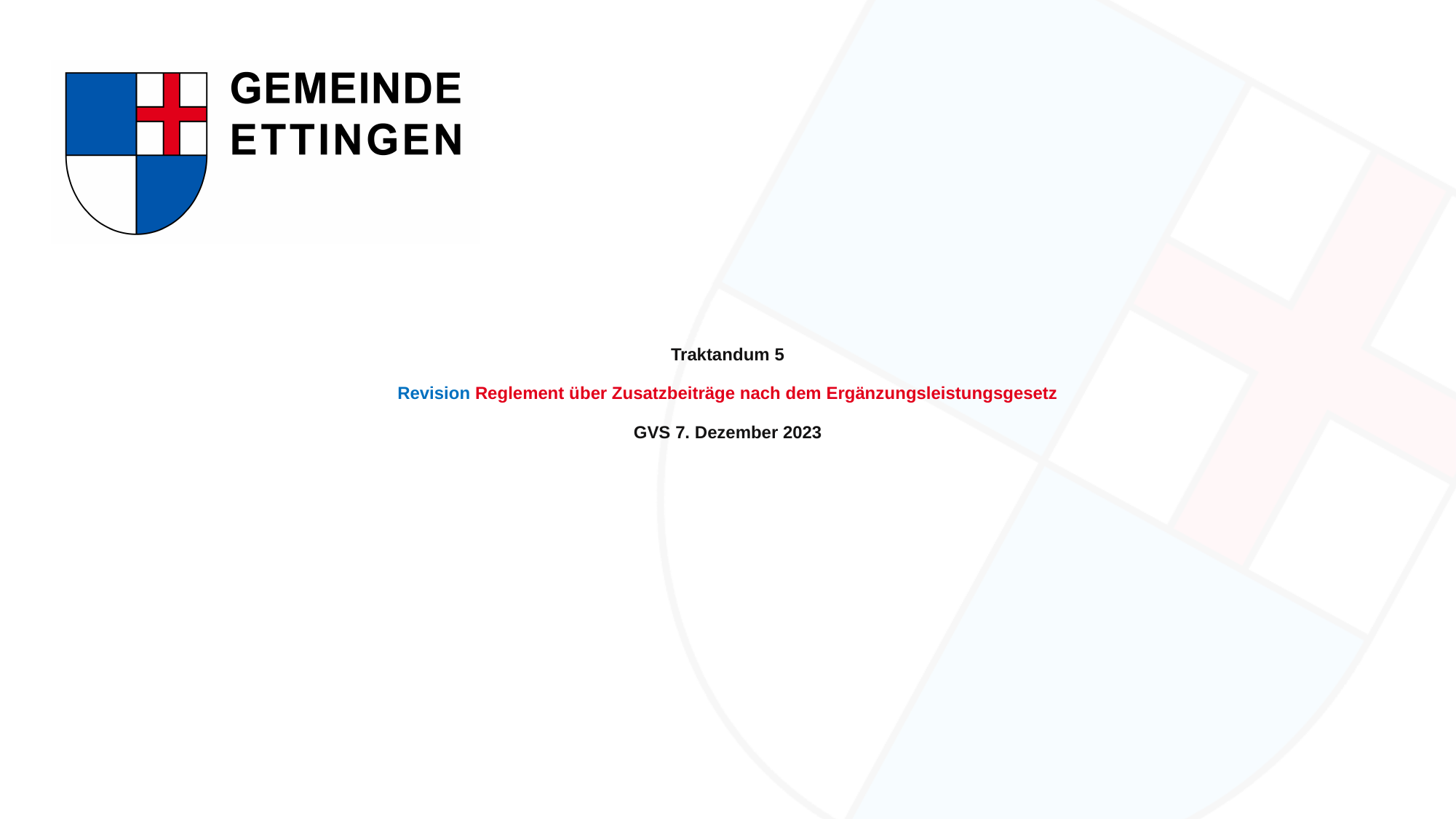

# Traktandum 5 Revision Reglement über Zusatzbeiträge nach dem Ergänzungsleistungsgesetz GVS 7. Dezember 2023